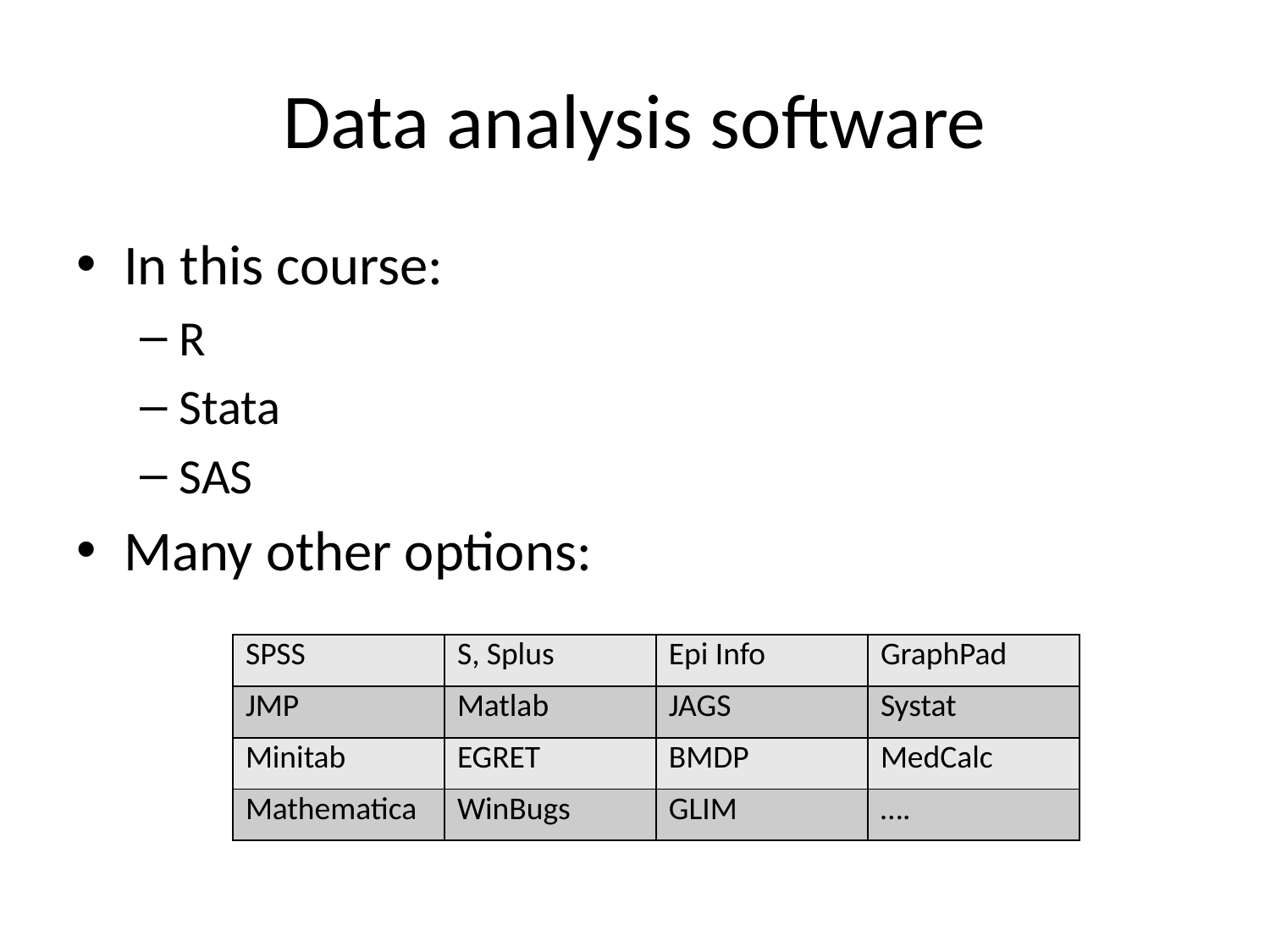

# Data analysis software
In this course:
R
Stata
SAS
Many other options:
| SPSS | S, Splus | Epi Info | GraphPad |
| --- | --- | --- | --- |
| JMP | Matlab | JAGS | Systat |
| Minitab | EGRET | BMDP | MedCalc |
| Mathematica | WinBugs | GLIM | …. |